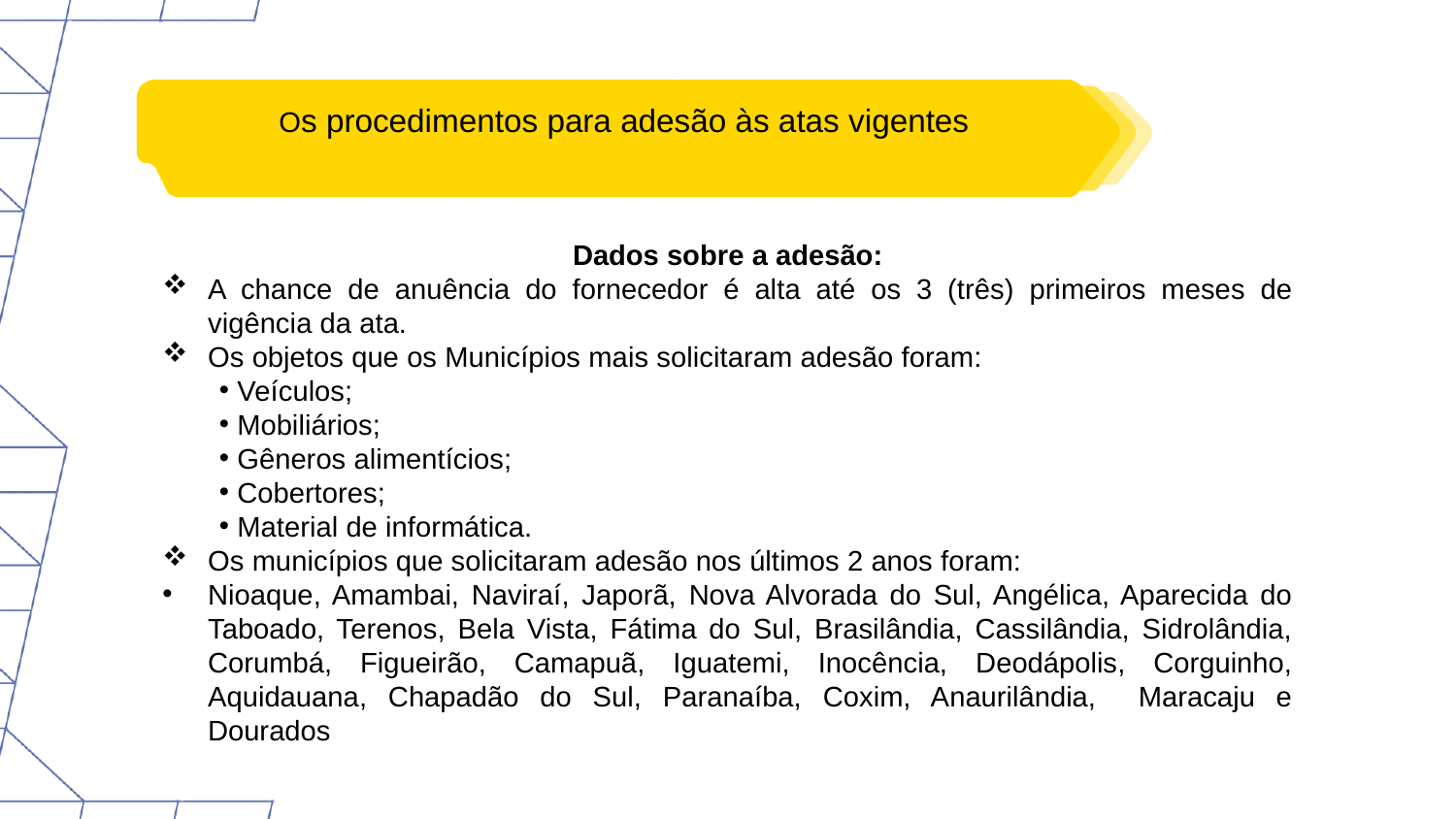

Os procedimentos para adesão às atas vigentes

Dados sobre a adesão:
A chance de anuência do fornecedor é alta até os 3 (três) primeiros meses de vigência da ata.
Os objetos que os Municípios mais solicitaram adesão foram:
 Veículos;
 Mobiliários;
 Gêneros alimentícios;
 Cobertores;
 Material de informática.
Os municípios que solicitaram adesão nos últimos 2 anos foram:
Nioaque, Amambai, Naviraí, Japorã, Nova Alvorada do Sul, Angélica, Aparecida do Taboado, Terenos, Bela Vista, Fátima do Sul, Brasilândia, Cassilândia, Sidrolândia, Corumbá, Figueirão, Camapuã, Iguatemi, Inocência, Deodápolis, Corguinho, Aquidauana, Chapadão do Sul, Paranaíba, Coxim, Anaurilândia,  Maracaju e Dourados